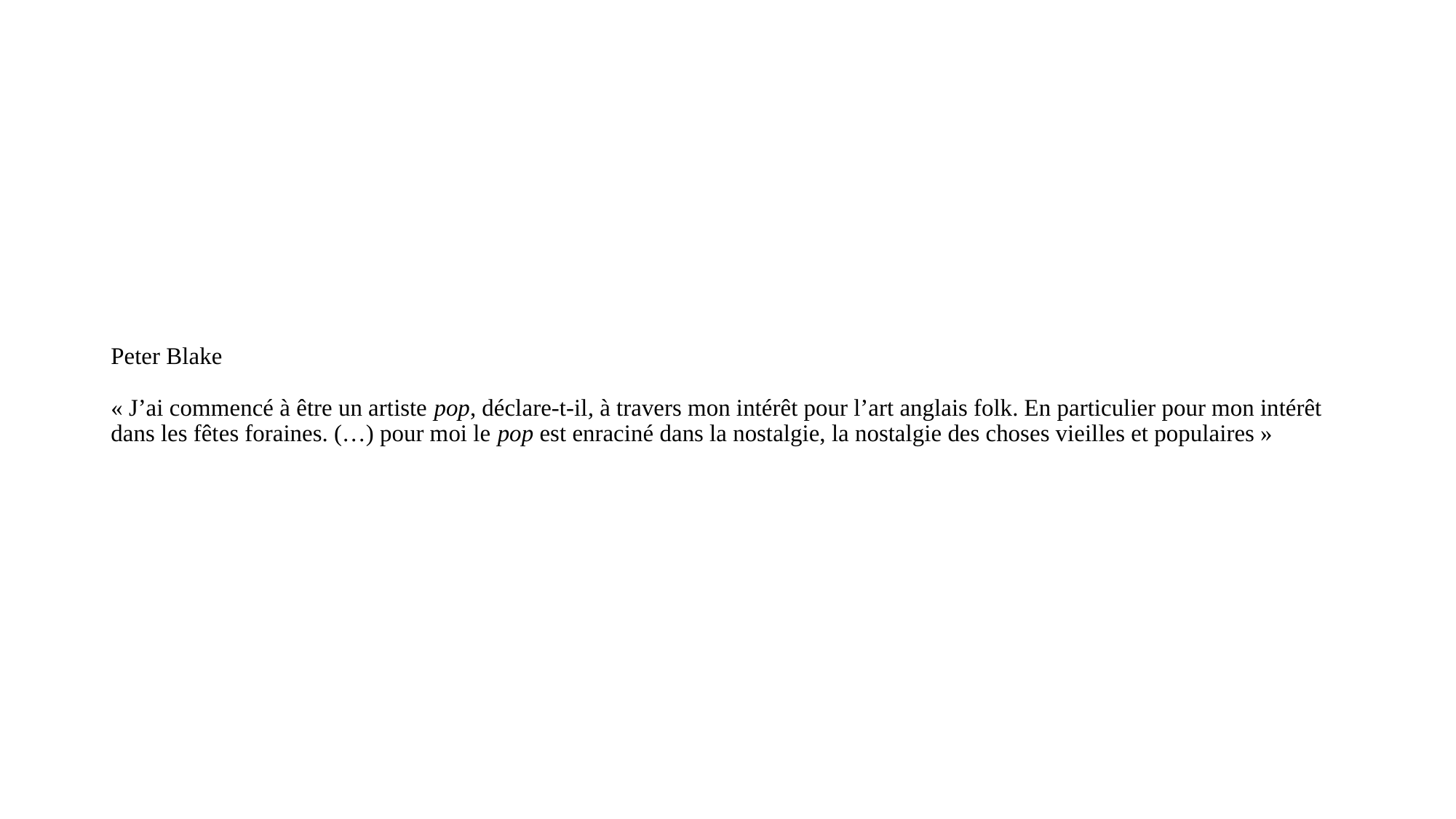

# Peter Blake « J’ai commencé à être un artiste pop, déclare-t-il, à travers mon intérêt pour l’art anglais folk. En particulier pour mon intérêt dans les fêtes foraines. (…) pour moi le pop est enraciné dans la nostalgie, la nostalgie des choses vieilles et populaires »